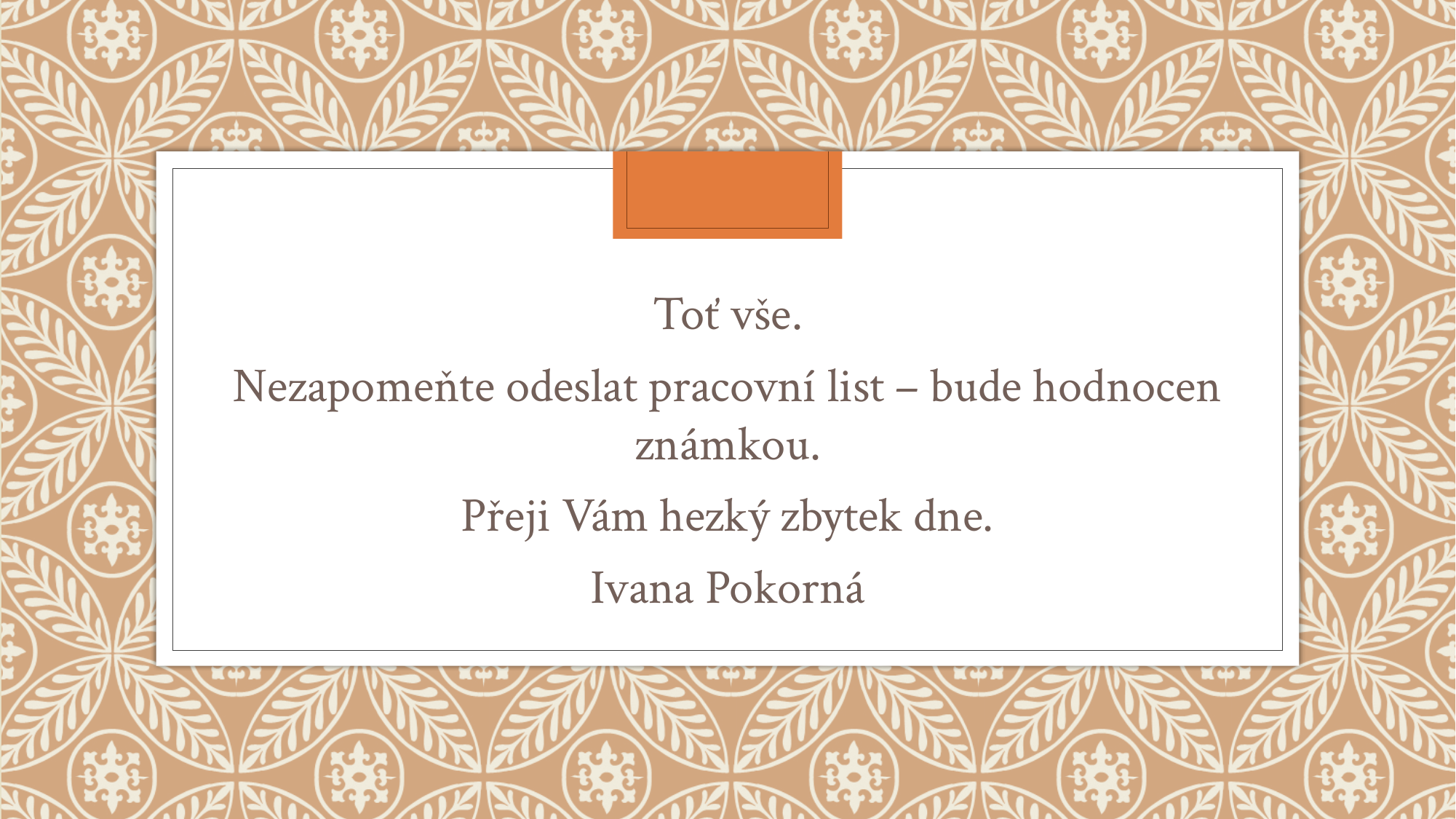

Toť vše.
Nezapomeňte odeslat pracovní list – bude hodnocen známkou.
Přeji Vám hezký zbytek dne.
Ivana Pokorná